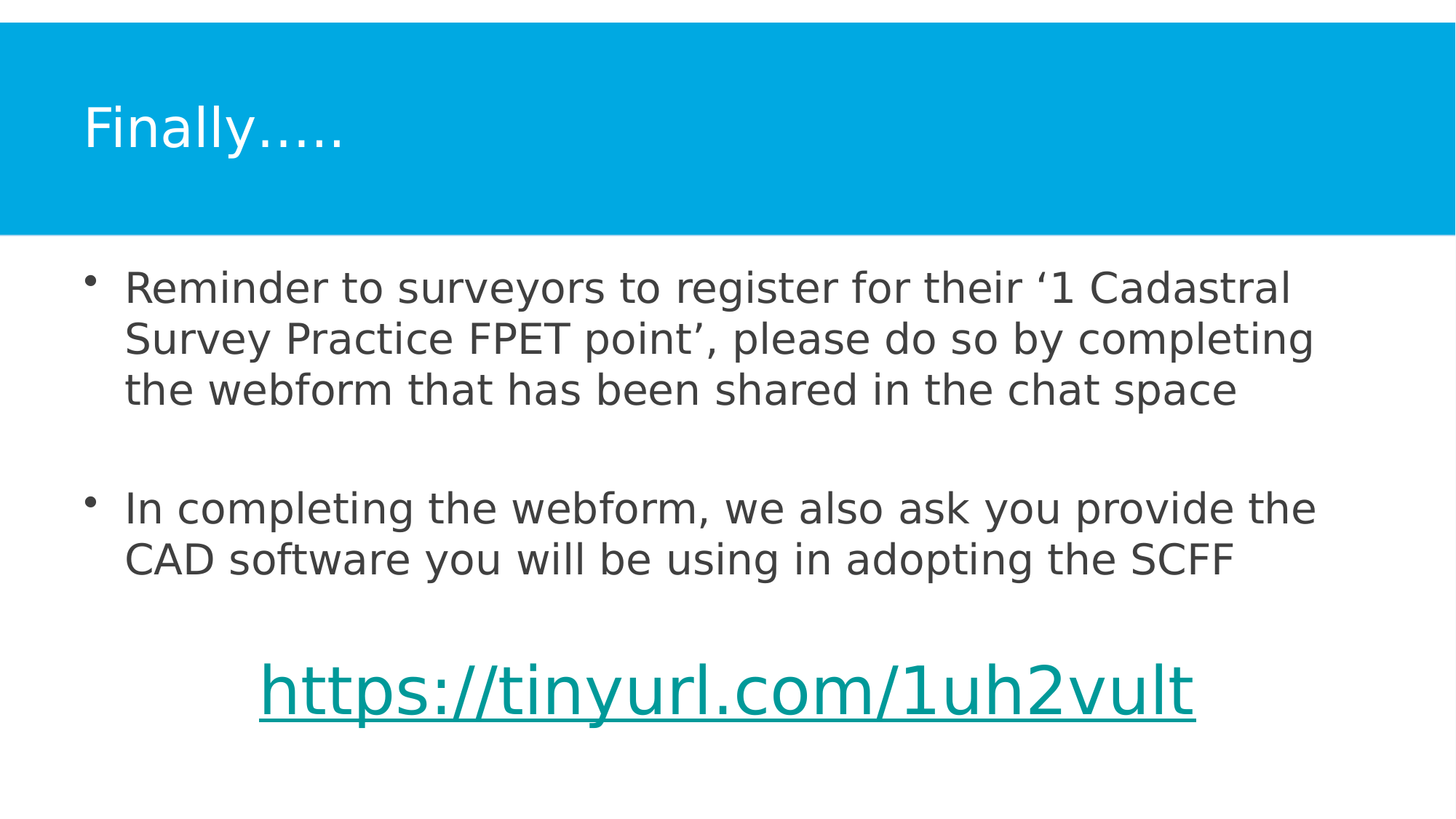

# Finally…..
Reminder to surveyors to register for their ‘1 Cadastral Survey Practice FPET point’, please do so by completing the webform that has been shared in the chat space

In completing the webform, we also ask you provide the CAD software you will be using in adopting the SCFF
https://tinyurl.com/1uh2vult